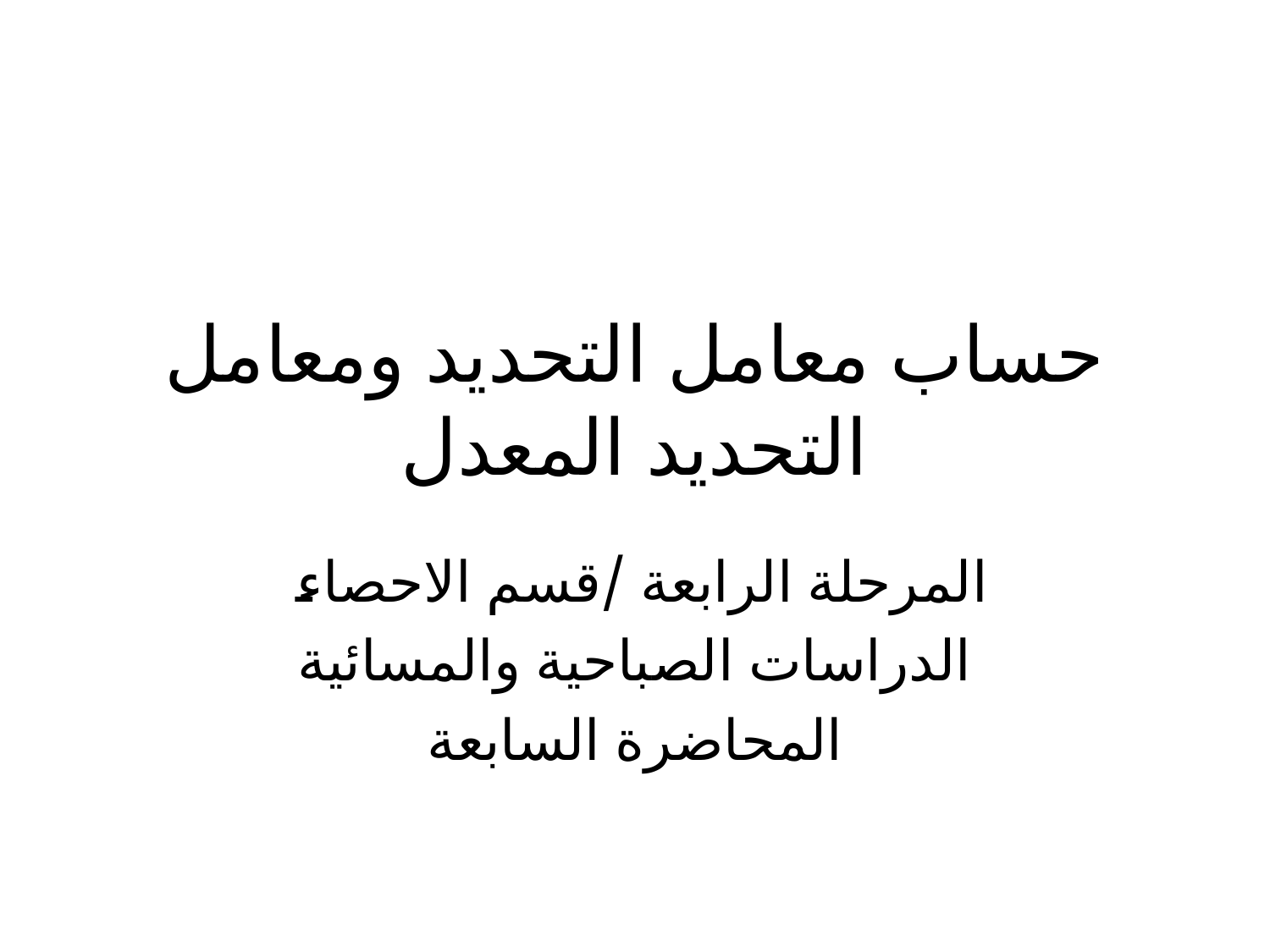

# حساب معامل التحديد ومعامل التحديد المعدل
المرحلة الرابعة /قسم الاحصاء
الدراسات الصباحية والمسائية
المحاضرة السابعة